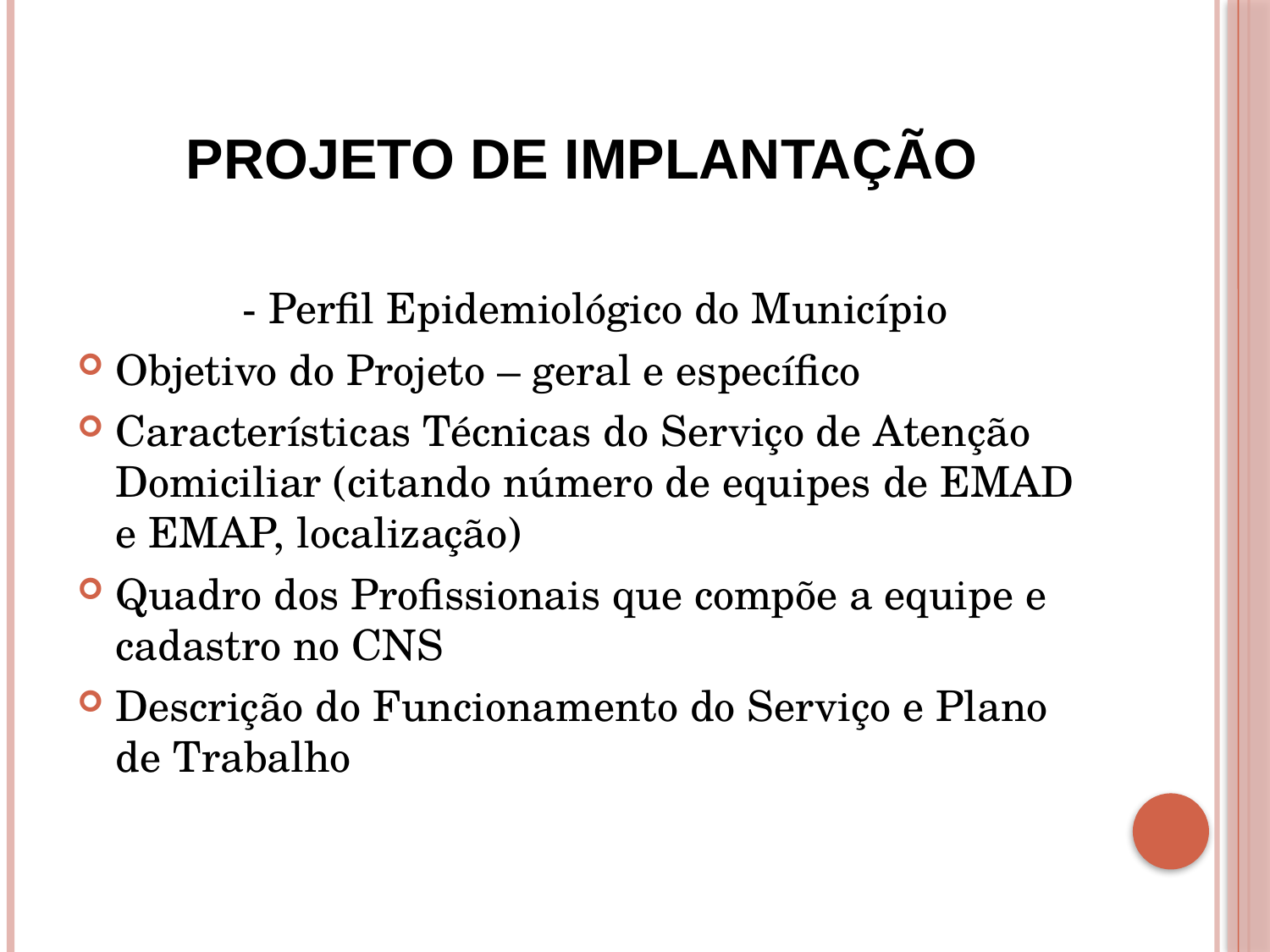

# PROJETO DE IMPLANTAÇÃO
		- Perfil Epidemiológico do Município
Objetivo do Projeto – geral e específico
Características Técnicas do Serviço de Atenção Domiciliar (citando número de equipes de EMAD e EMAP, localização)
Quadro dos Profissionais que compõe a equipe e cadastro no CNS
Descrição do Funcionamento do Serviço e Plano de Trabalho